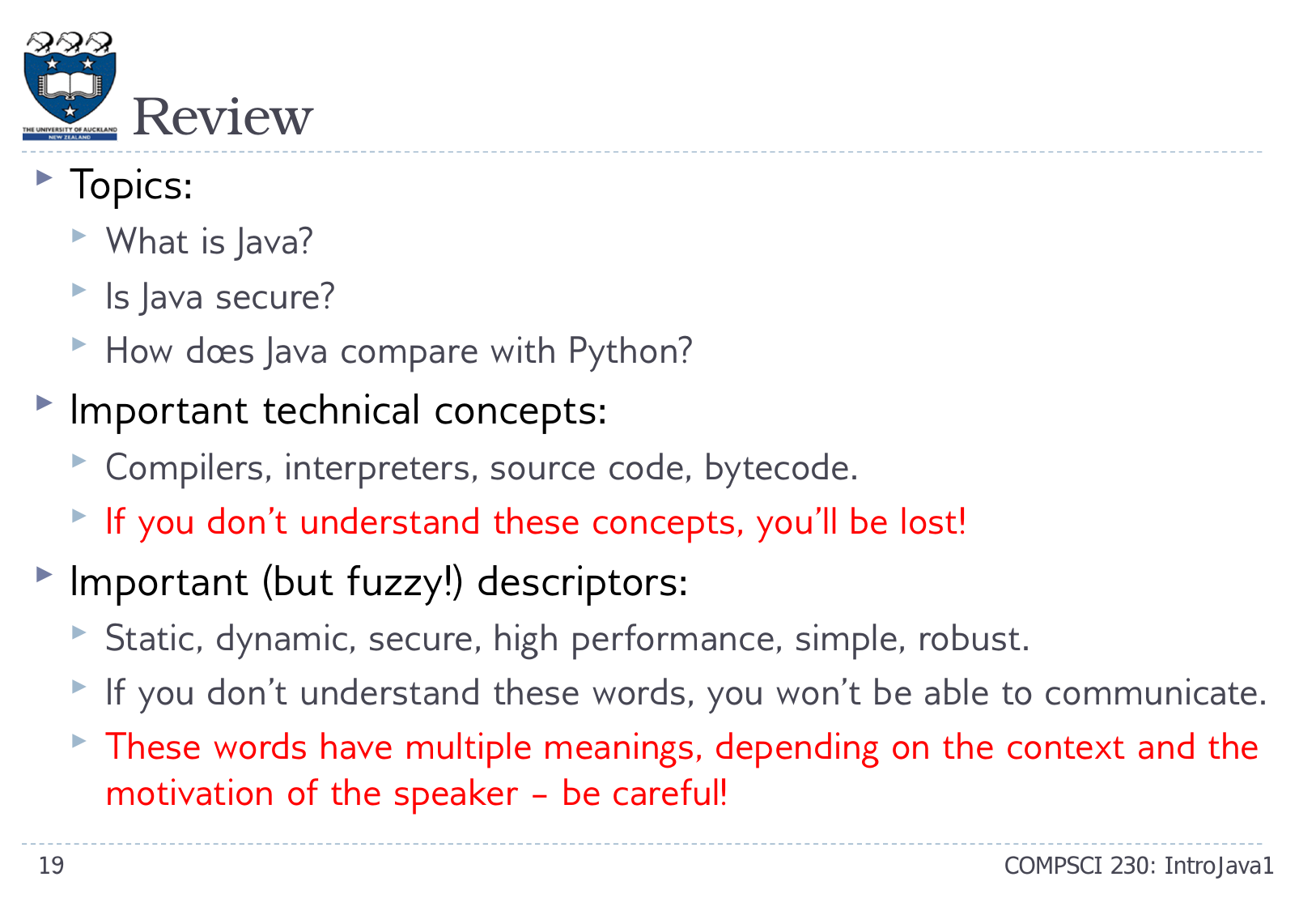

# Review
Topics:
What is Java?
Is Java secure?
How does Java compare with Python?
Important technical concepts:
Compilers, interpreters, source code, bytecode.
If you don’t understand these concepts, you’ll be lost!
Important (but fuzzy!) descriptors:
Static, dynamic, secure, high performance, simple, robust.
If you don’t understand these words, you won’t be able to communicate.
These words have multiple meanings, depending on the context and the motivation of the speaker – be careful!
19
COMPSCI 230: IntroJava1